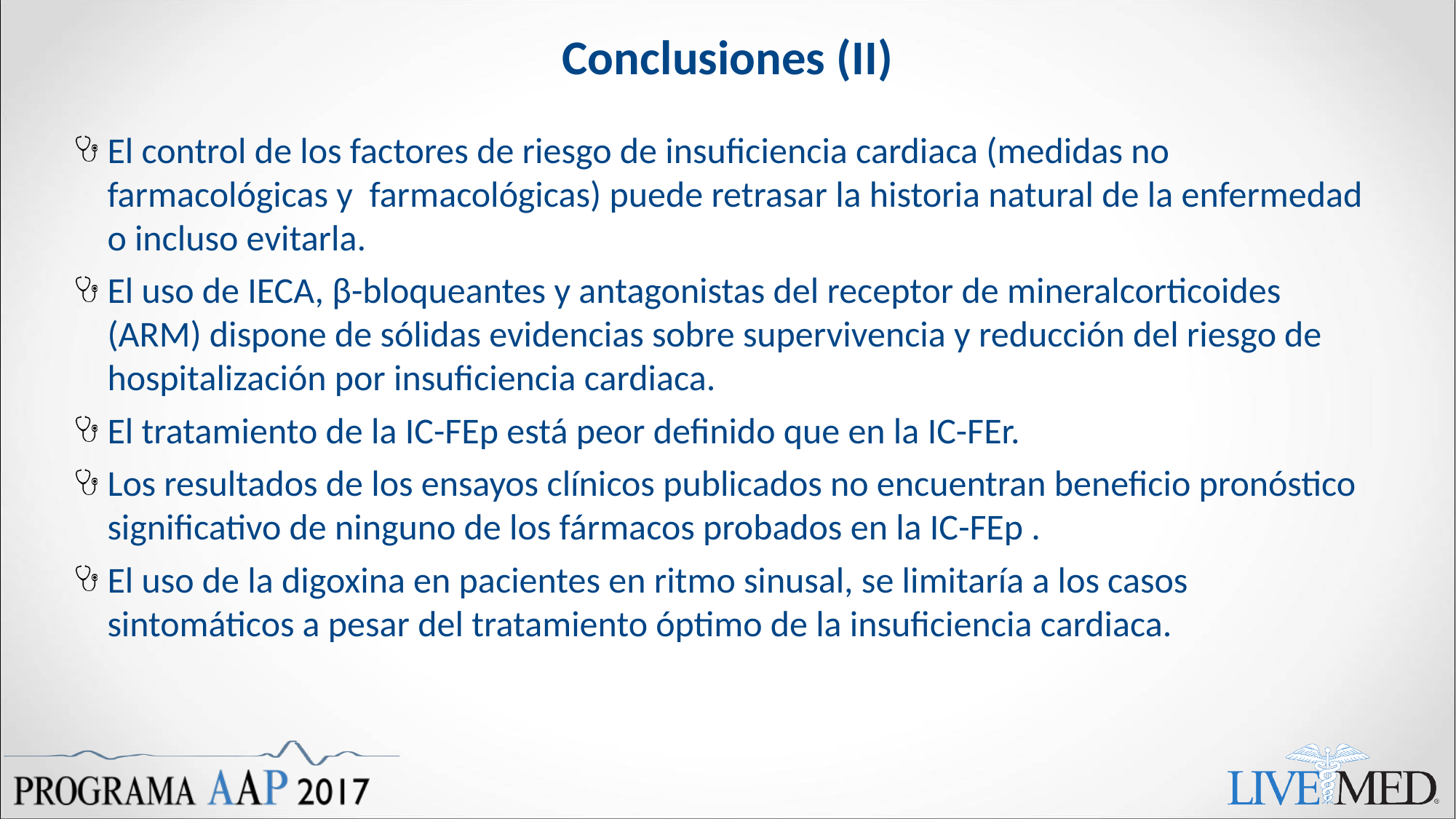

# Conclusiones (II)
El control de los factores de riesgo de insuficiencia cardiaca (medidas no farmacológicas y  farmacológicas) puede retrasar la historia natural de la enfermedad o incluso evitarla.
El uso de IECA, β-bloqueantes y antagonistas del receptor de mineralcorticoides (ARM) dispone de sólidas evidencias sobre supervivencia y reducción del riesgo de hospitalización por insuficiencia cardiaca.
El tratamiento de la IC-FEp está peor definido que en la IC-FEr.
Los resultados de los ensayos clínicos publicados no encuentran beneficio pronóstico significativo de ninguno de los fármacos probados en la IC-FEp .
El uso de la digoxina en pacientes en ritmo sinusal, se limitaría a los casos sintomáticos a pesar del tratamiento óptimo de la insuficiencia cardiaca.